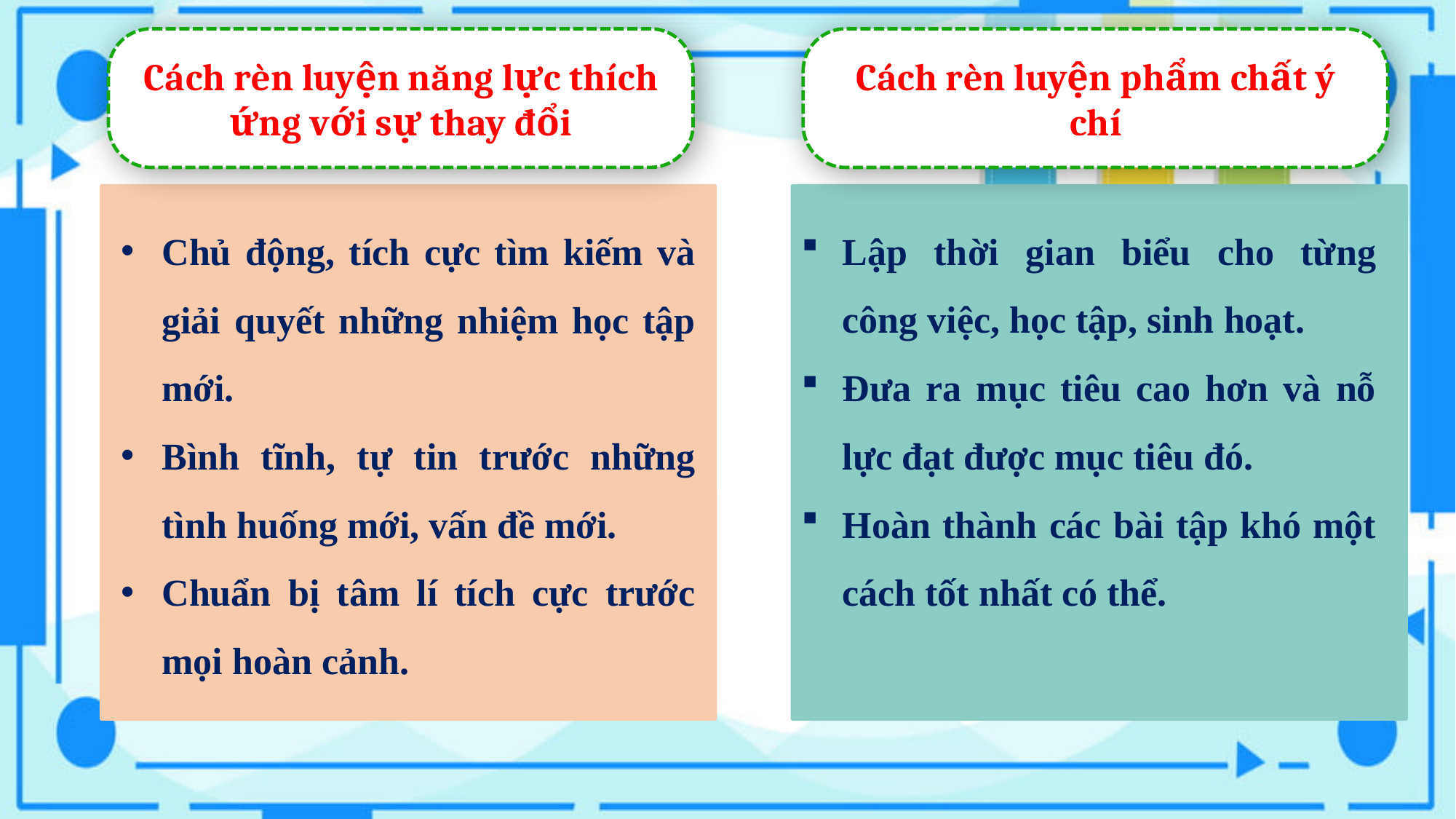

Cách rèn luyện năng lực thích ứng với sự thay đổi
Cách rèn luyện phẩm chất ý chí

Chủ động, tích cực tìm kiếm và giải quyết những nhiệm học tập mới.
Bình tĩnh, tự tin trước những tình huống mới, vấn đề mới.
Chuẩn bị tâm lí tích cực trước mọi hoàn cảnh.
Lập thời gian biểu cho từng công việc, học tập, sinh hoạt.
Đưa ra mục tiêu cao hơn và nỗ lực đạt được mục tiêu đó.
Hoàn thành các bài tập khó một cách tốt nhất có thể.